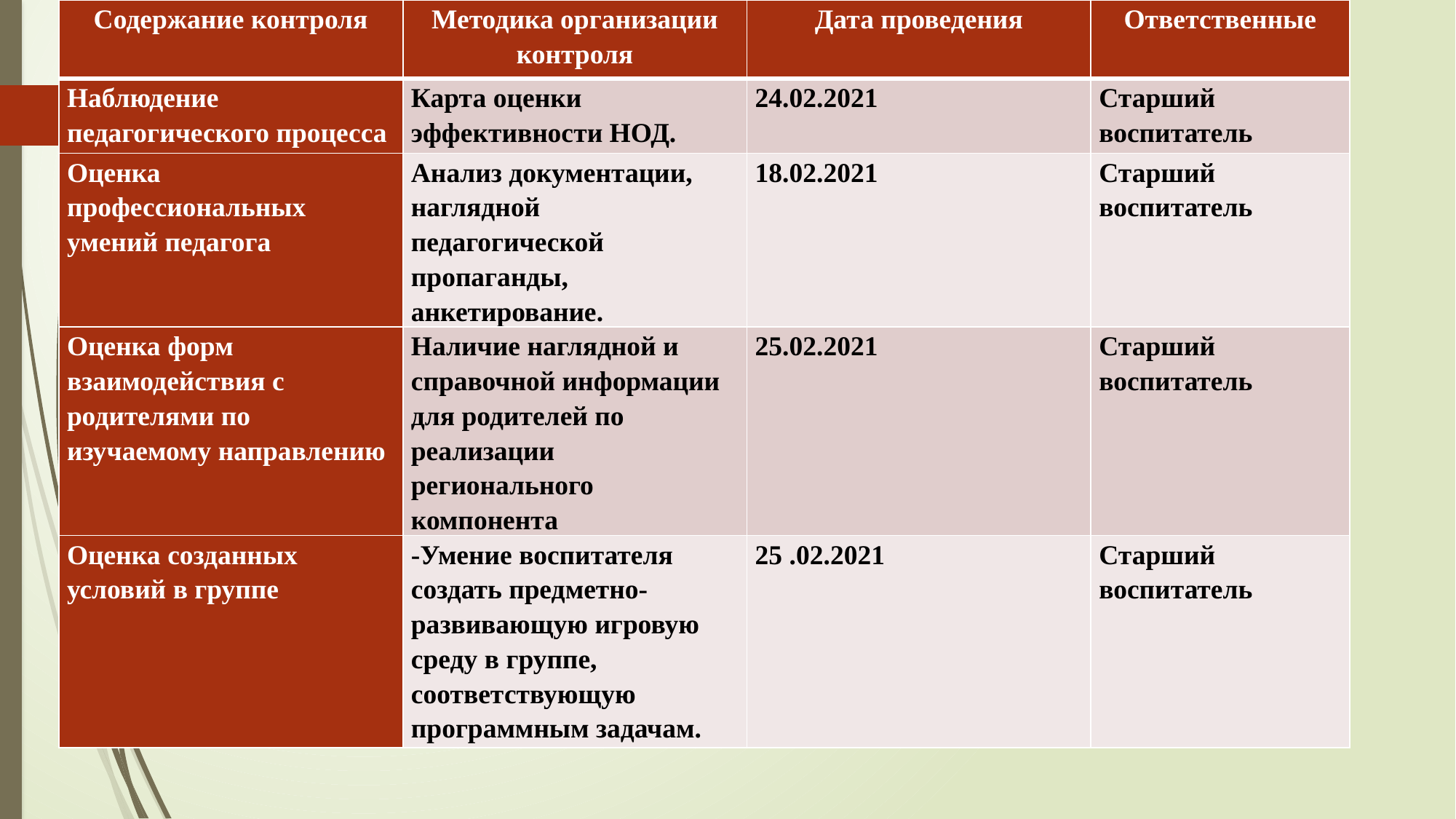

| Содержание контроля | Методика организации контроля | Дата проведения | Ответственные |
| --- | --- | --- | --- |
| Наблюдение педагогического процесса | Карта оценки эффективности НОД. | 24.02.2021 | Старший воспитатель |
| Оценка профессиональных умений педагога | Анализ документации, наглядной педагогической пропаганды, анкетирование. | 18.02.2021 | Старший воспитатель |
| Оценка форм взаимодействия с родителями по изучаемому направлению | Наличие наглядной и справочной информации для родителей по реализации регионального компонента | 25.02.2021 | Старший воспитатель |
| Оценка созданных условий в группе | -Умение воспитателя создать предметно-развивающую игровую среду в группе, соответствующую программным задачам. | 25 .02.2021 | Старший воспитатель |